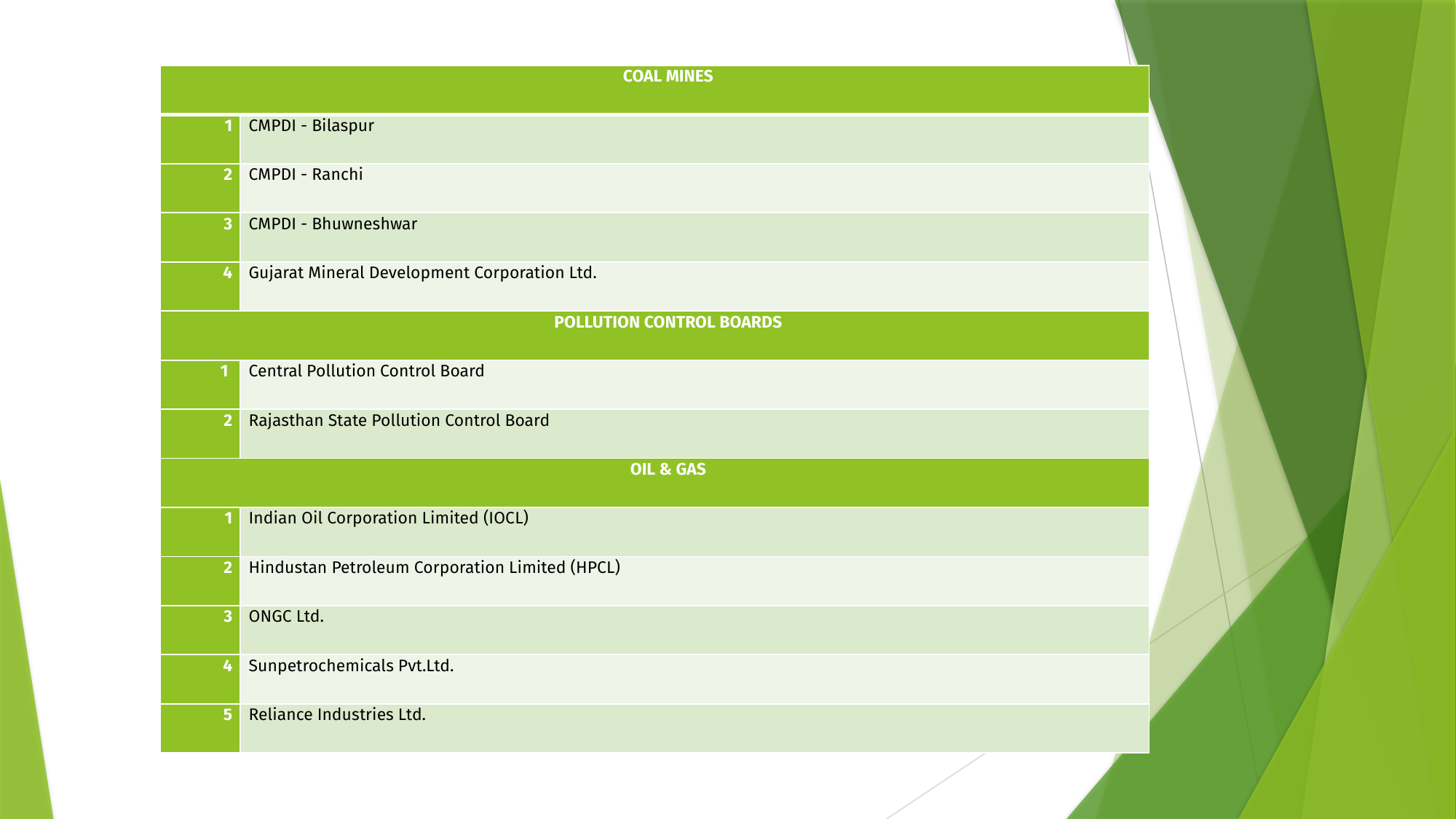

| COAL MINES |  |
| --- | --- |
| 1 | CMPDI - Bilaspur |
| 2 | CMPDI - Ranchi |
| 3 | CMPDI - Bhuwneshwar |
| 4 | Gujarat Mineral Development Corporation Ltd. |
| POLLUTION CONTROL BOARDS |  |
| 1 | Central Pollution Control Board |
| 2 | Rajasthan State Pollution Control Board |
| OIL & GAS |  |
| 1 | Indian Oil Corporation Limited (IOCL) |
| 2 | Hindustan Petroleum Corporation Limited (HPCL) |
| 3 | ONGC Ltd. |
| 4 | Sunpetrochemicals Pvt.Ltd. |
| 5 | Reliance Industries Ltd. |